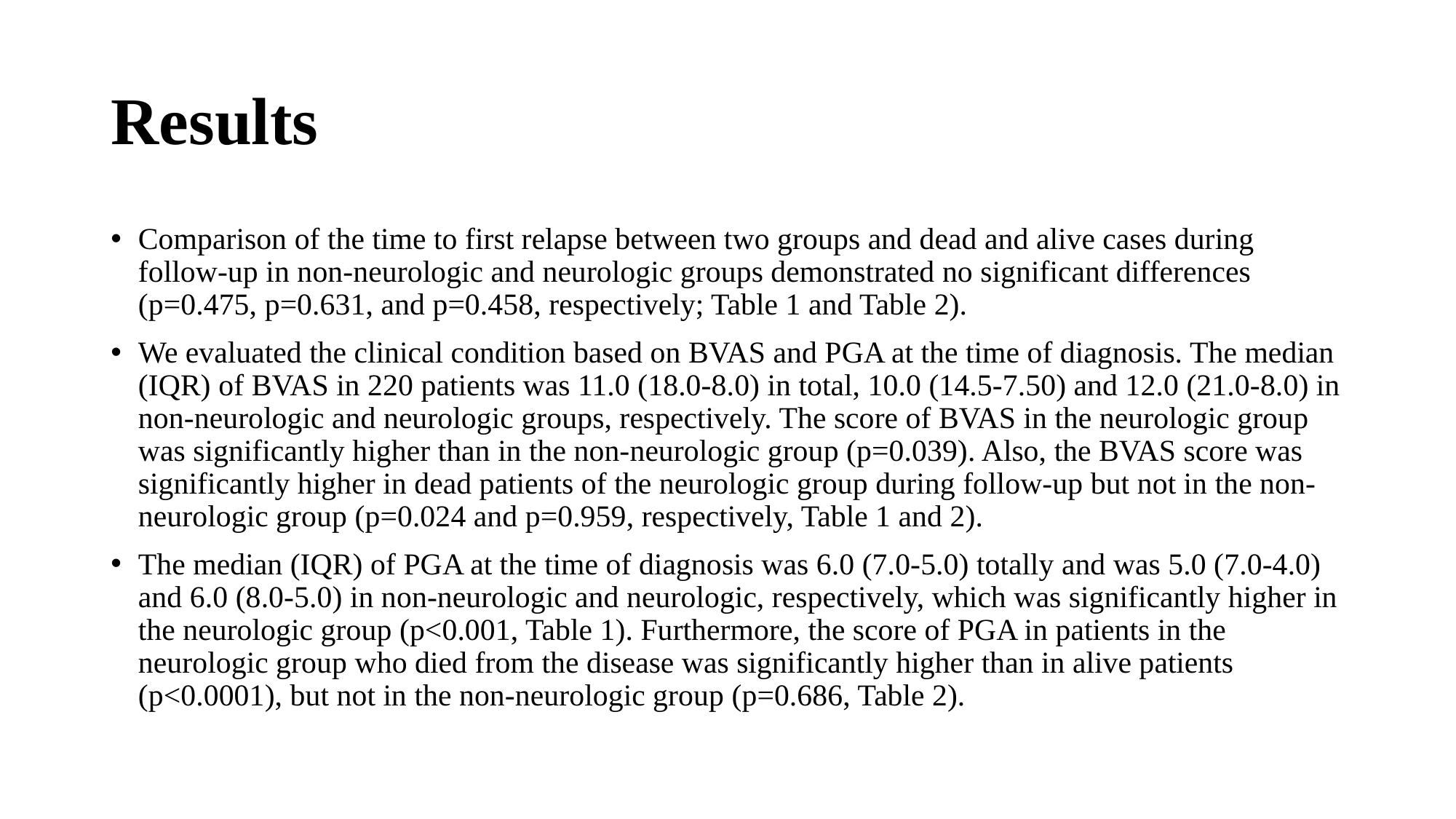

# Results
Comparison of the time to first relapse between two groups and dead and alive cases during follow-up in non-neurologic and neurologic groups demonstrated no significant differences (p=0.475, p=0.631, and p=0.458, respectively; Table 1 and Table 2).
We evaluated the clinical condition based on BVAS and PGA at the time of diagnosis. The median (IQR) of BVAS in 220 patients was 11.0 (18.0-8.0) in total, 10.0 (14.5-7.50) and 12.0 (21.0-8.0) in non-neurologic and neurologic groups, respectively. The score of BVAS in the neurologic group was significantly higher than in the non-neurologic group (p=0.039). Also, the BVAS score was significantly higher in dead patients of the neurologic group during follow-up but not in the non-neurologic group (p=0.024 and p=0.959, respectively, Table 1 and 2).
The median (IQR) of PGA at the time of diagnosis was 6.0 (7.0-5.0) totally and was 5.0 (7.0-4.0) and 6.0 (8.0-5.0) in non-neurologic and neurologic, respectively, which was significantly higher in the neurologic group (p<0.001, Table 1). Furthermore, the score of PGA in patients in the neurologic group who died from the disease was significantly higher than in alive patients (p<0.0001), but not in the non-neurologic group (p=0.686, Table 2).